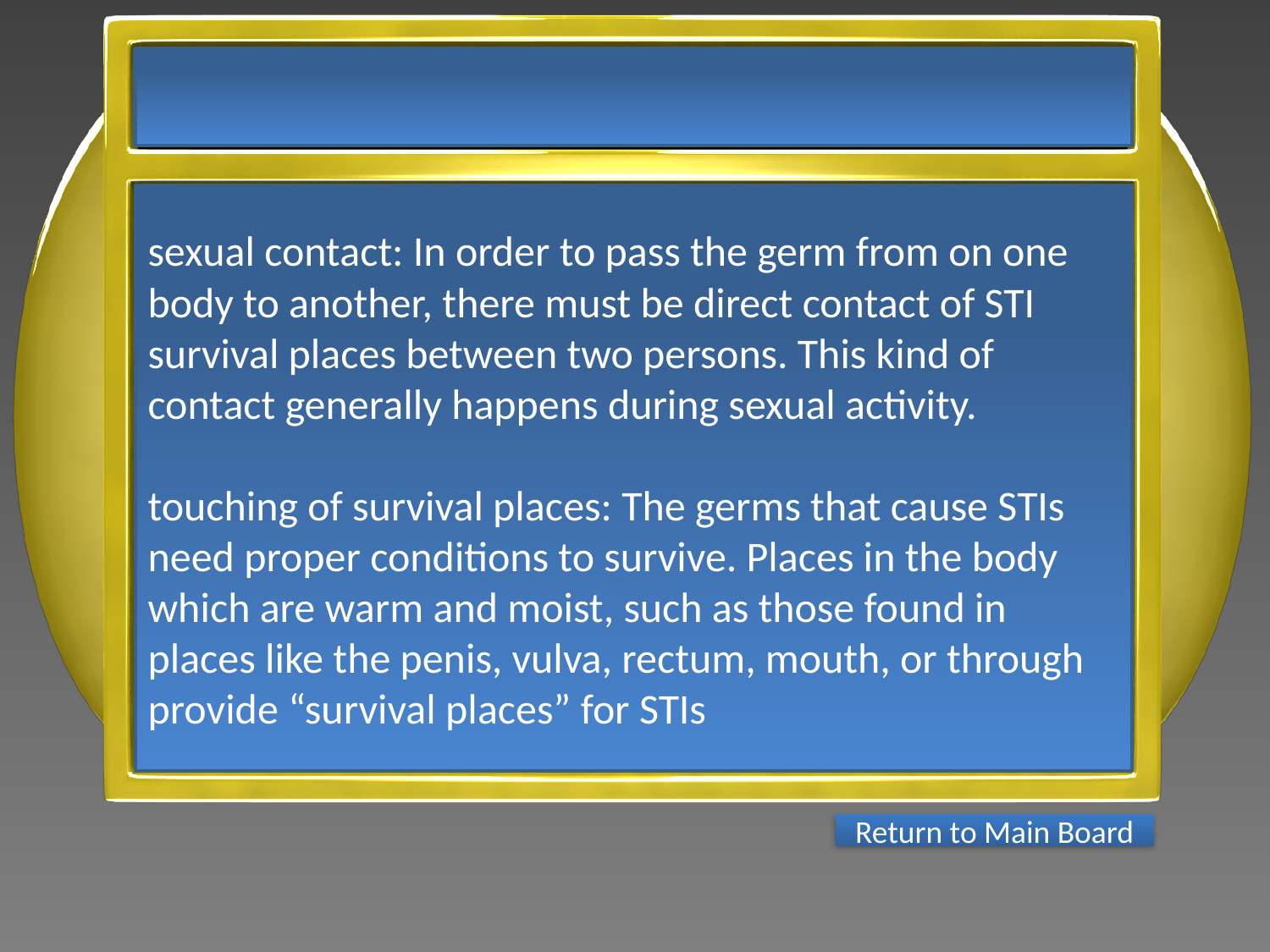

sexual contact: In order to pass the germ from on one body to another, there must be direct contact of STI survival places between two persons. This kind of contact generally happens during sexual activity.

touching of survival places: The germs that cause STIs need proper conditions to survive. Places in the body which are warm and moist, such as those found in places like the penis, vulva, rectum, mouth, or through
provide “survival places” for STIs
Return to Main Board